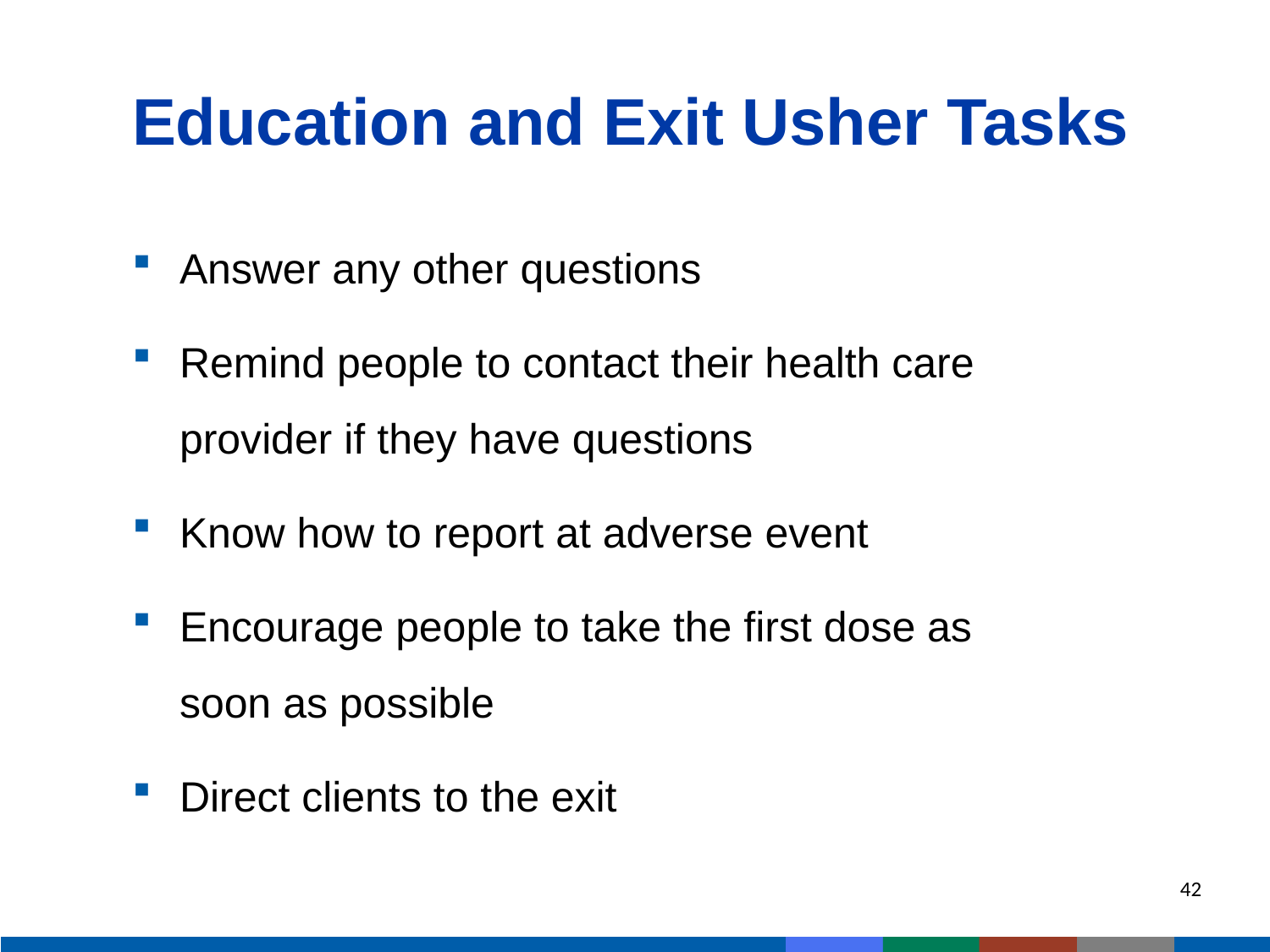

# Education and Exit Usher Tasks
Answer any other questions
Remind people to contact their health care provider if they have questions
Know how to report at adverse event
Encourage people to take the first dose as soon as possible
Direct clients to the exit